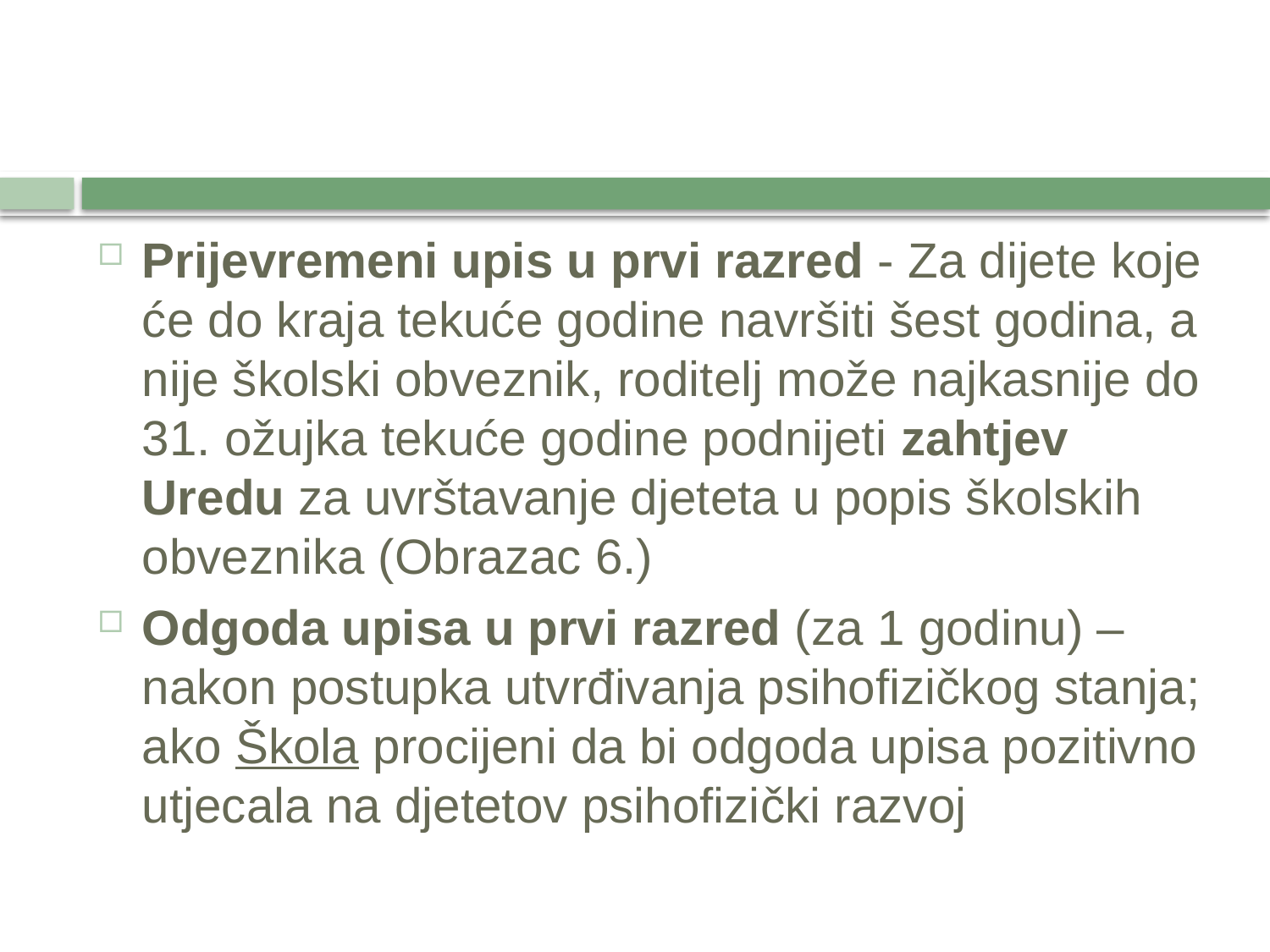

#
Prijevremeni upis u prvi razred - Za dijete koje će do kraja tekuće godine navršiti šest godina, a nije školski obveznik, roditelj može najkasnije do 31. ožujka tekuće godine podnijeti zahtjev Uredu za uvrštavanje djeteta u popis školskih obveznika (Obrazac 6.)
Odgoda upisa u prvi razred (za 1 godinu) – nakon postupka utvrđivanja psihofizičkog stanja; ako Škola procijeni da bi odgoda upisa pozitivno utjecala na djetetov psihofizički razvoj